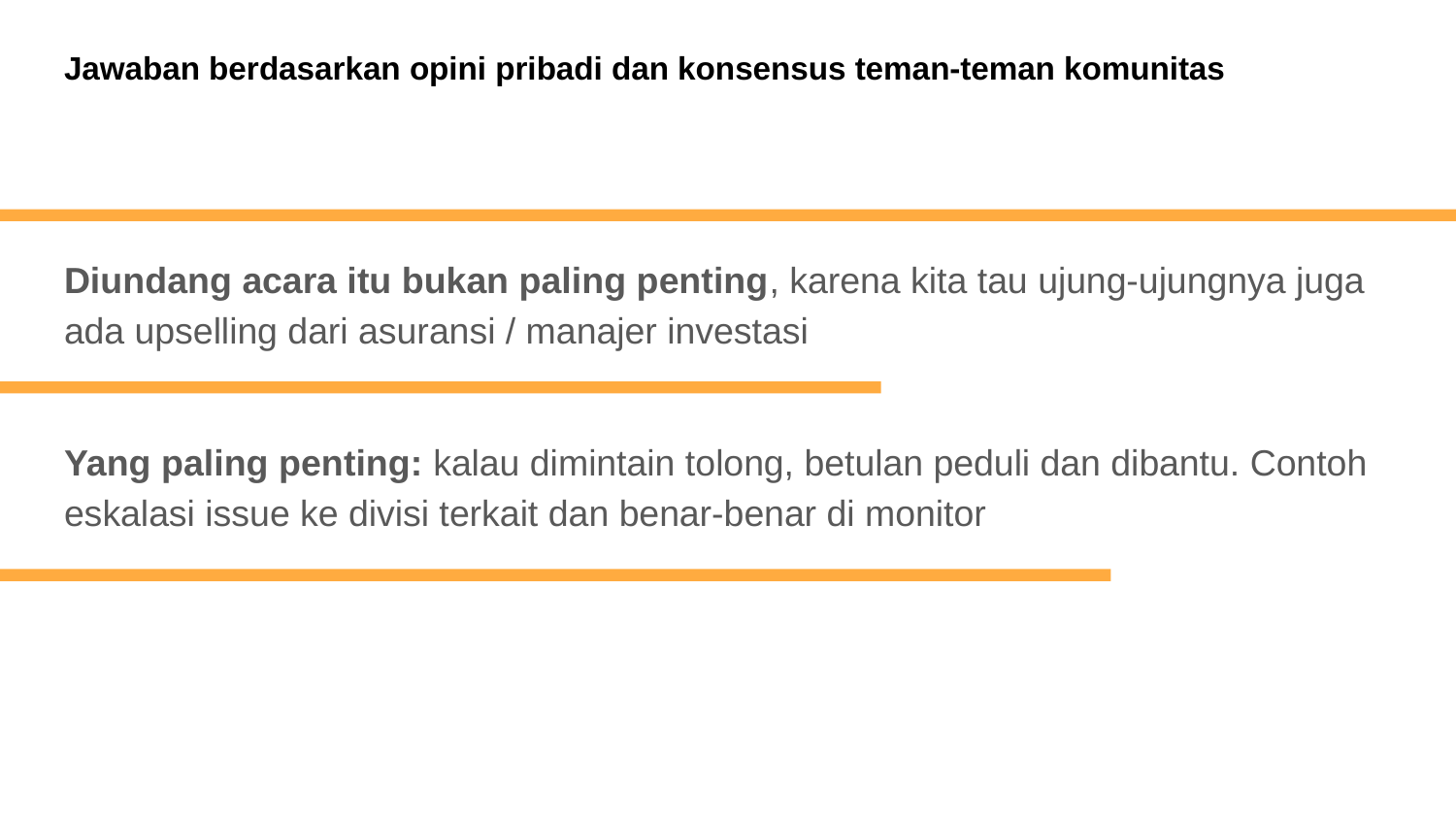

# Jawaban berdasarkan opini pribadi dan konsensus teman-teman komunitas

Diundang acara itu bukan paling penting, karena kita tau ujung-ujungnya juga ada upselling dari asuransi / manajer investasi

Yang paling penting: kalau dimintain tolong, betulan peduli dan dibantu. Contoh eskalasi issue ke divisi terkait dan benar-benar di monitor